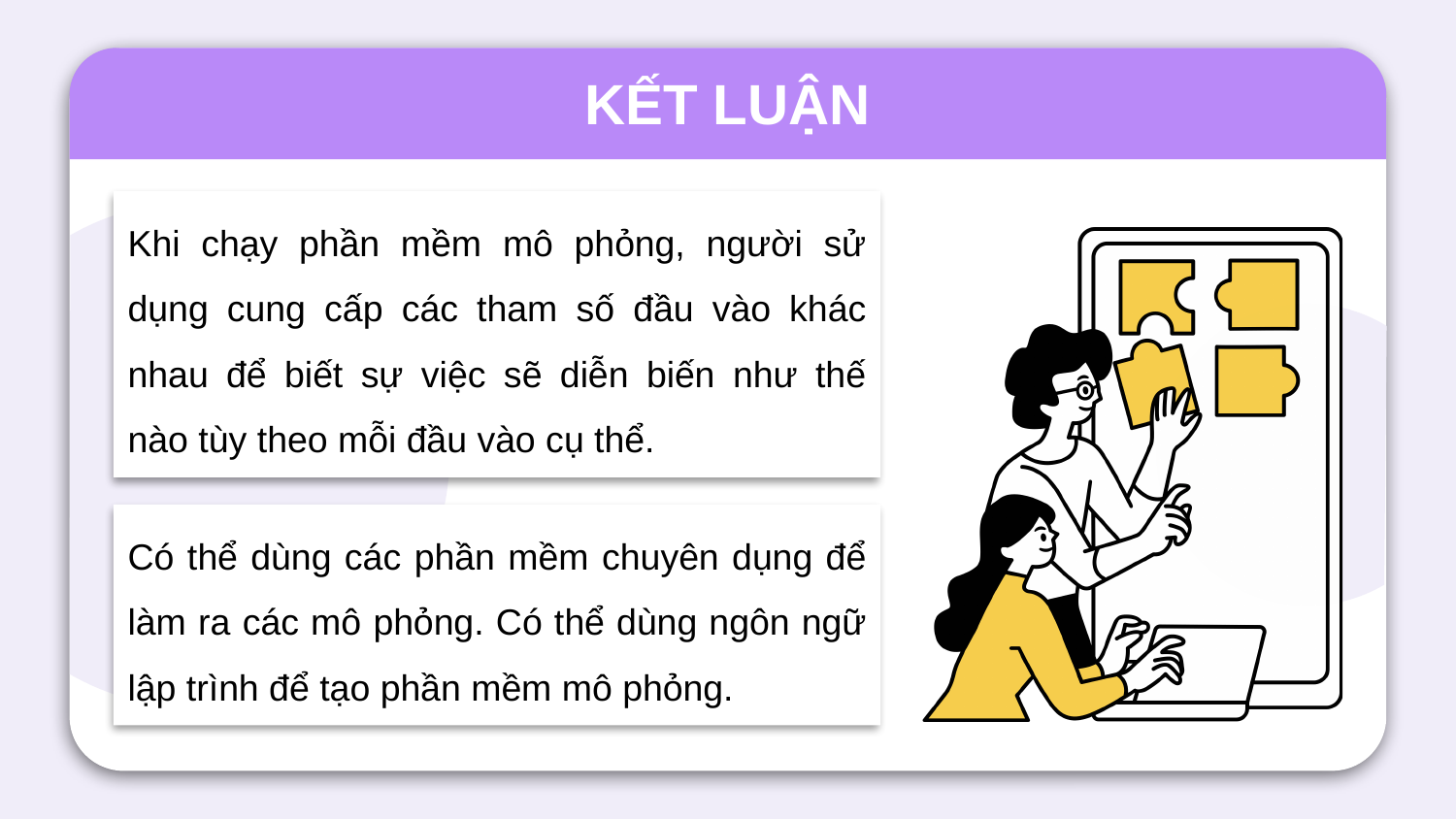

# KẾT LUẬN
Khi chạy phần mềm mô phỏng, người sử dụng cung cấp các tham số đầu vào khác nhau để biết sự việc sẽ diễn biến như thế nào tùy theo mỗi đầu vào cụ thể.

Có thể dùng các phần mềm chuyên dụng để làm ra các mô phỏng. Có thể dùng ngôn ngữ lập trình để tạo phần mềm mô phỏng.